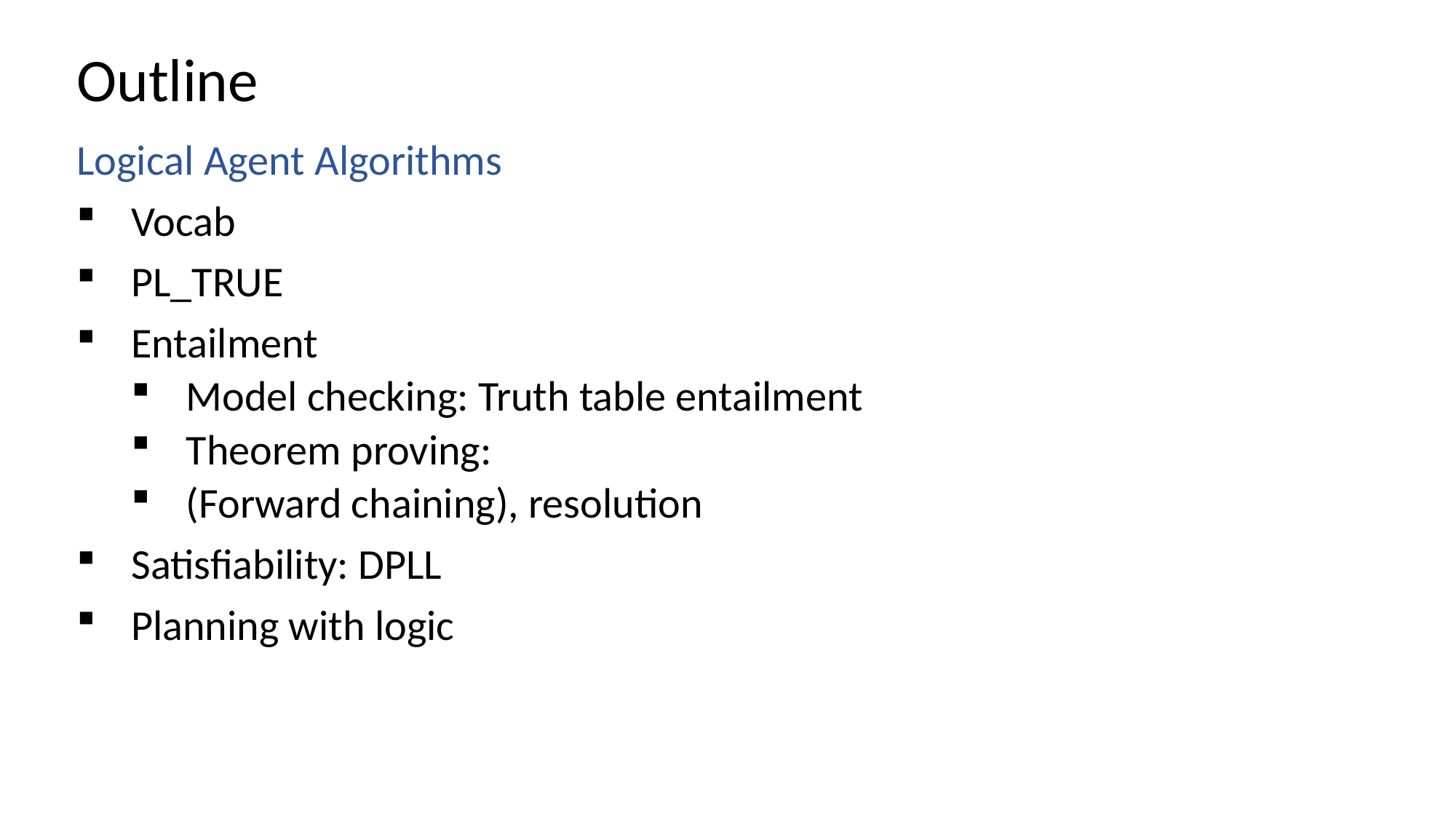

# Outline
Logical Agent Algorithms
Vocab
PL_TRUE
Entailment
Model checking: Truth table entailment
Theorem proving:
(Forward chaining), resolution
Satisfiability: DPLL
Planning with logic